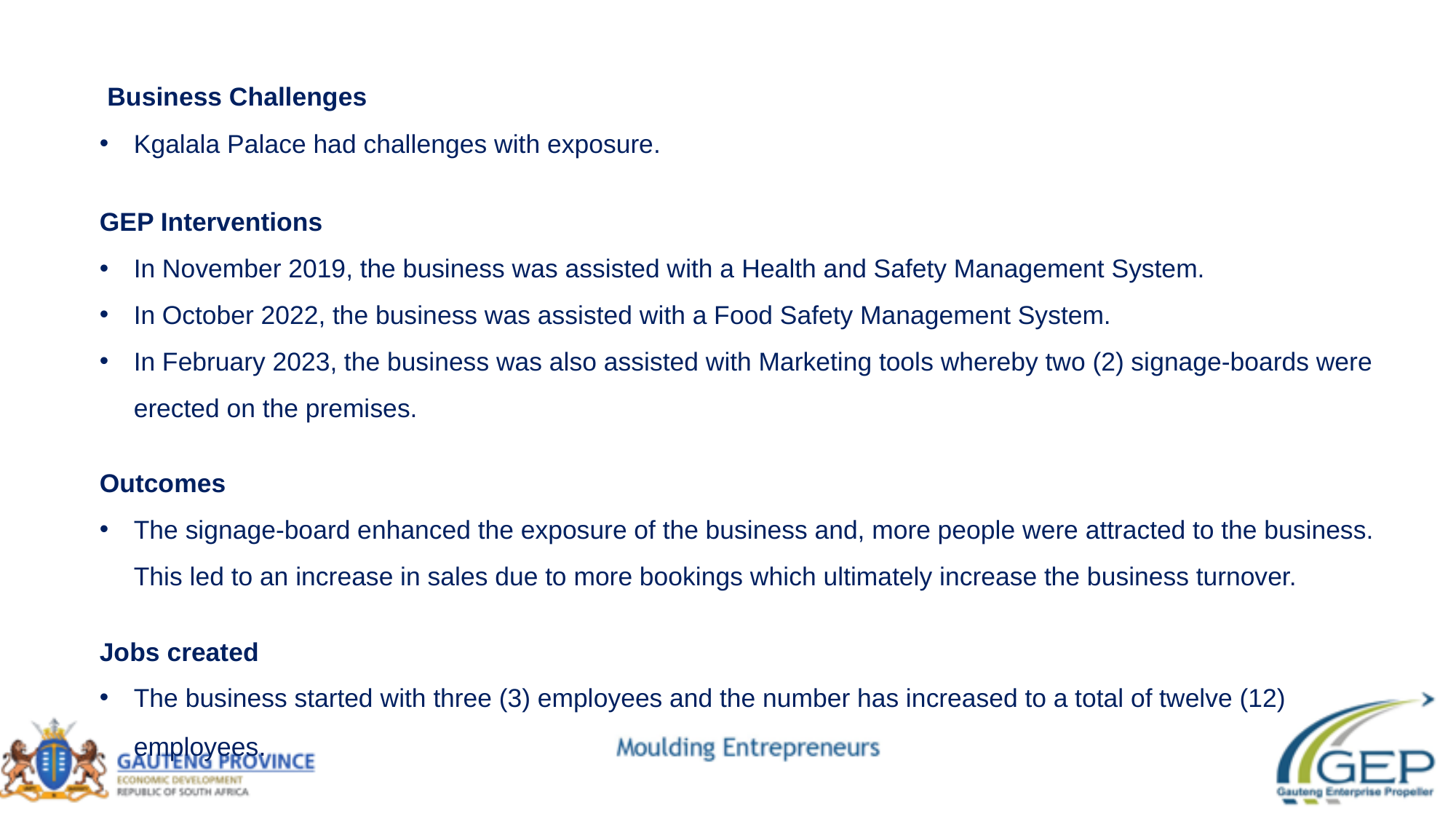

Business Challenges
Kgalala Palace had challenges with exposure.

GEP Interventions
In November 2019, the business was assisted with a Health and Safety Management System.
In October 2022, the business was assisted with a Food Safety Management System.
In February 2023, the business was also assisted with Marketing tools whereby two (2) signage-boards were erected on the premises.

Outcomes
The signage-board enhanced the exposure of the business and, more people were attracted to the business. This led to an increase in sales due to more bookings which ultimately increase the business turnover.

Jobs created
The business started with three (3) employees and the number has increased to a total of twelve (12) employees.